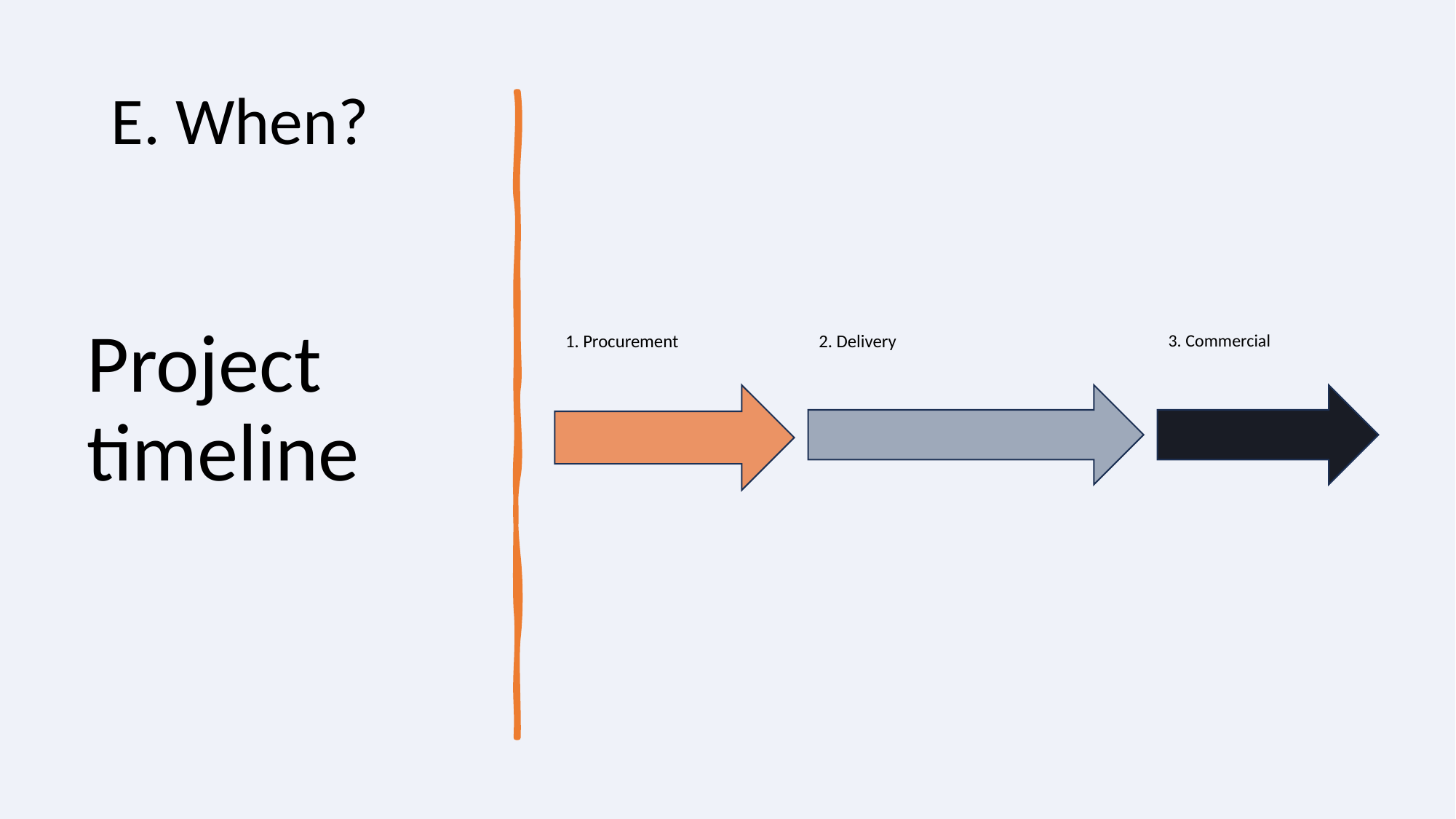

E. When?
# Project timeline
1. Procurement
3. Commercial
2. Delivery

7